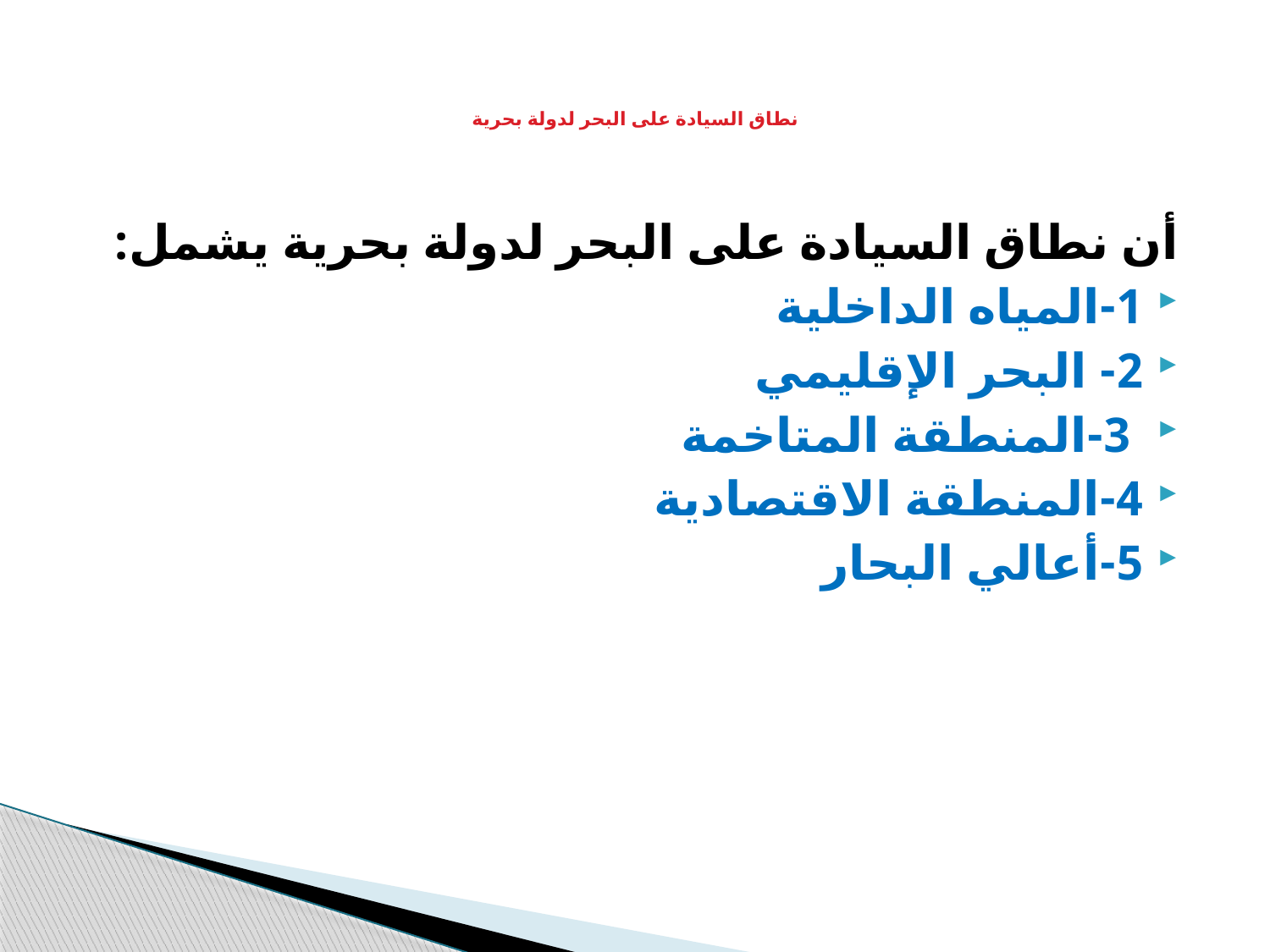

# نطاق السيادة على البحر لدولة بحرية
أن نطاق السيادة على البحر لدولة بحرية يشمل:
1-المياه الداخلية
2- البحر الإقليمي
 3-المنطقة المتاخمة
4-المنطقة الاقتصادية
5-أعالي البحار